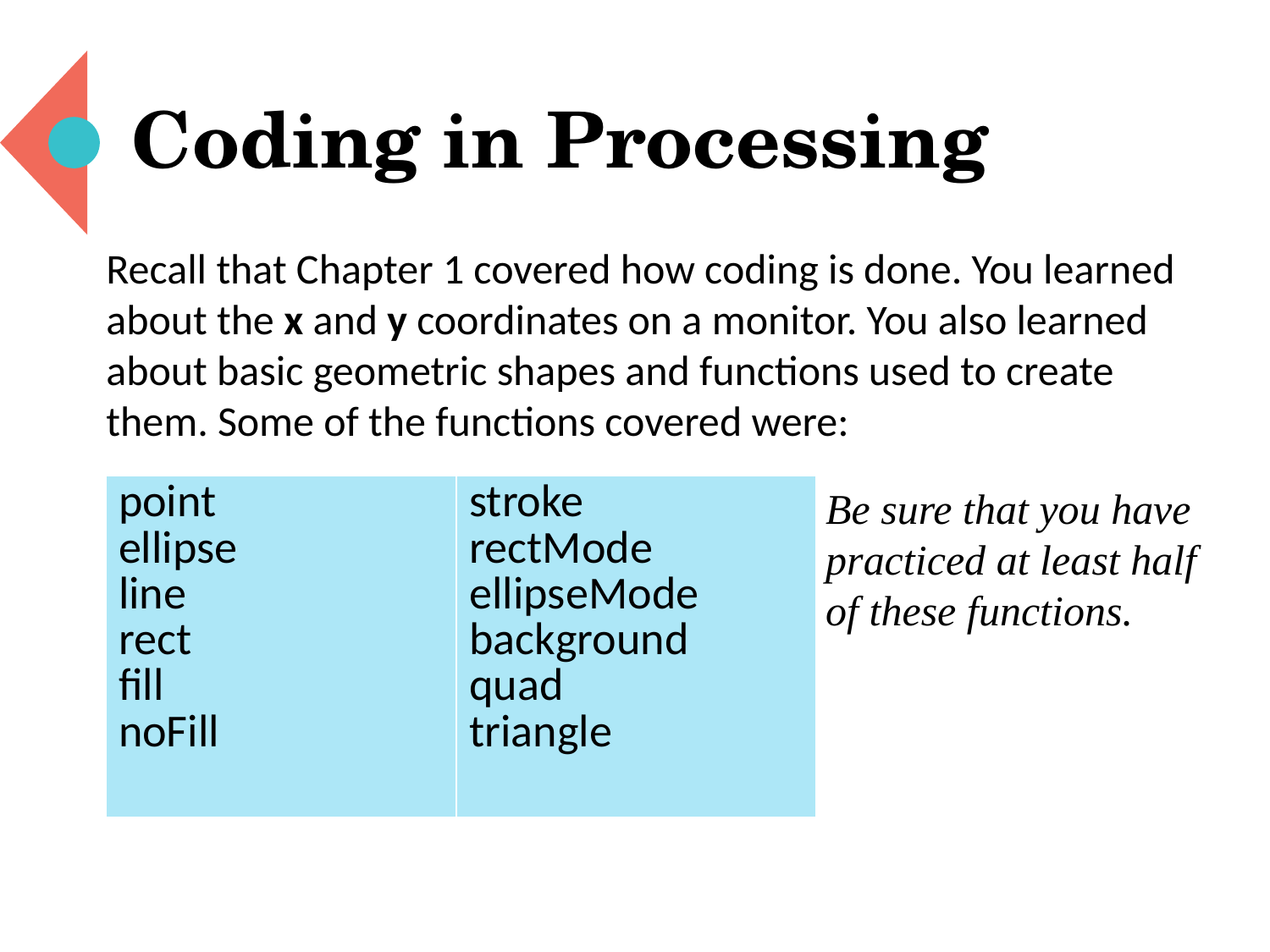

# Coding in Processing
Recall that Chapter 1 covered how coding is done. You learned about the x and y coordinates on a monitor. You also learned about basic geometric shapes and functions used to create them. Some of the functions covered were:
| point ellipse line rect fill noFill | stroke rectMode ellipseMode background quad triangle |
| --- | --- |
Be sure that you have practiced at least half of these functions.